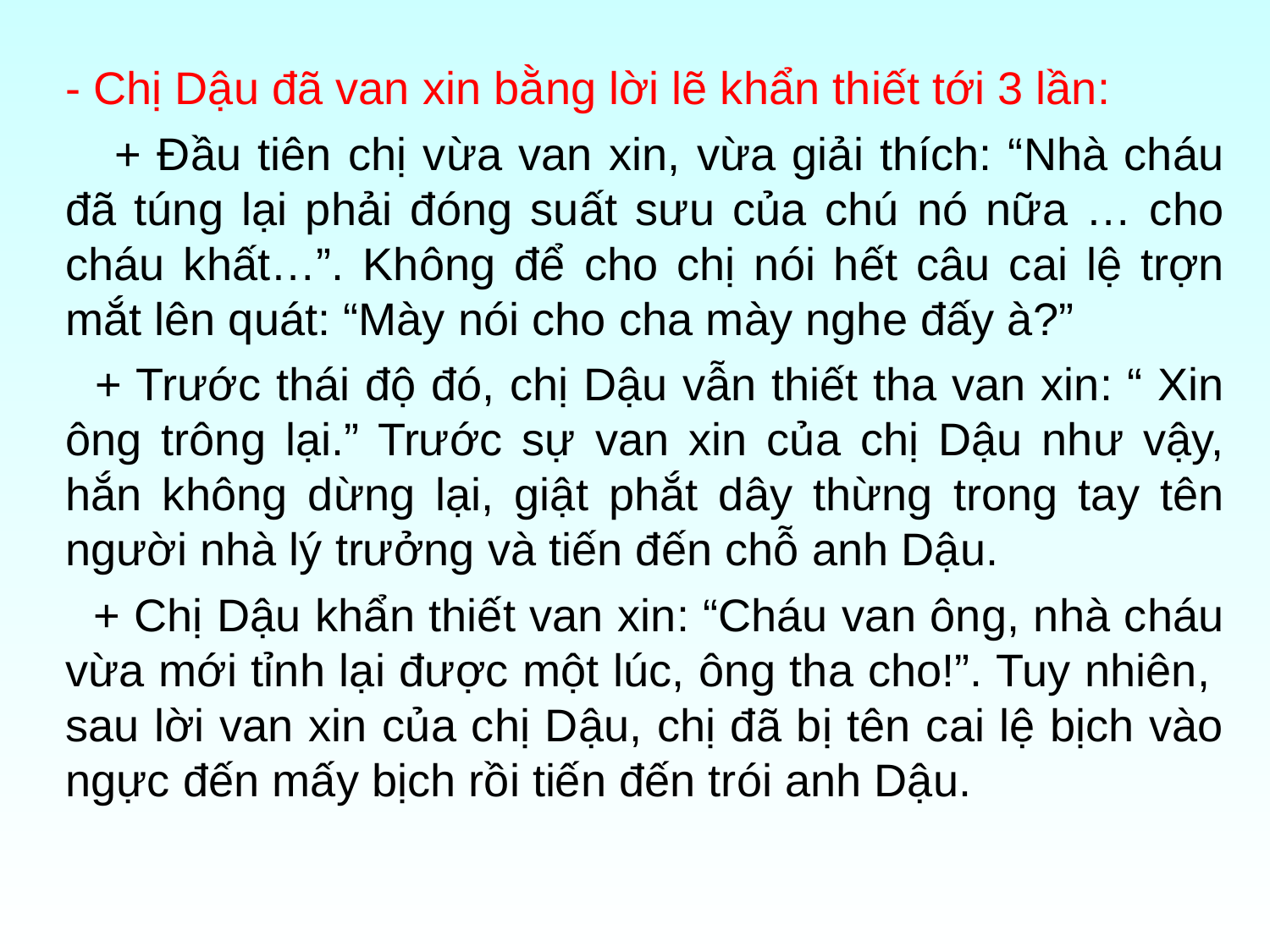

- Chị Dậu đã van xin bằng lời lẽ khẩn thiết tới 3 lần:
   + Đầu tiên chị vừa van xin, vừa giải thích: “Nhà cháu đã túng lại phải đóng suất sưu của chú nó nữa … cho cháu khất…”. Không để cho chị nói hết câu cai lệ trợn mắt lên quát: “Mày nói cho cha mày nghe đấy à?”
  + Trước thái độ đó, chị Dậu vẫn thiết tha van xin: “ Xin ông trông lại.” Trước sự van xin của chị Dậu như vậy, hắn không dừng lại, giật phắt dây thừng trong tay tên người nhà lý trưởng và tiến đến chỗ anh Dậu.
  + Chị Dậu khẩn thiết van xin: “Cháu van ông, nhà cháu vừa mới tỉnh lại được một lúc, ông tha cho!”. Tuy nhiên,  sau lời van xin của chị Dậu, chị đã bị tên cai lệ bịch vào ngực đến mấy bịch rồi tiến đến trói anh Dậu.